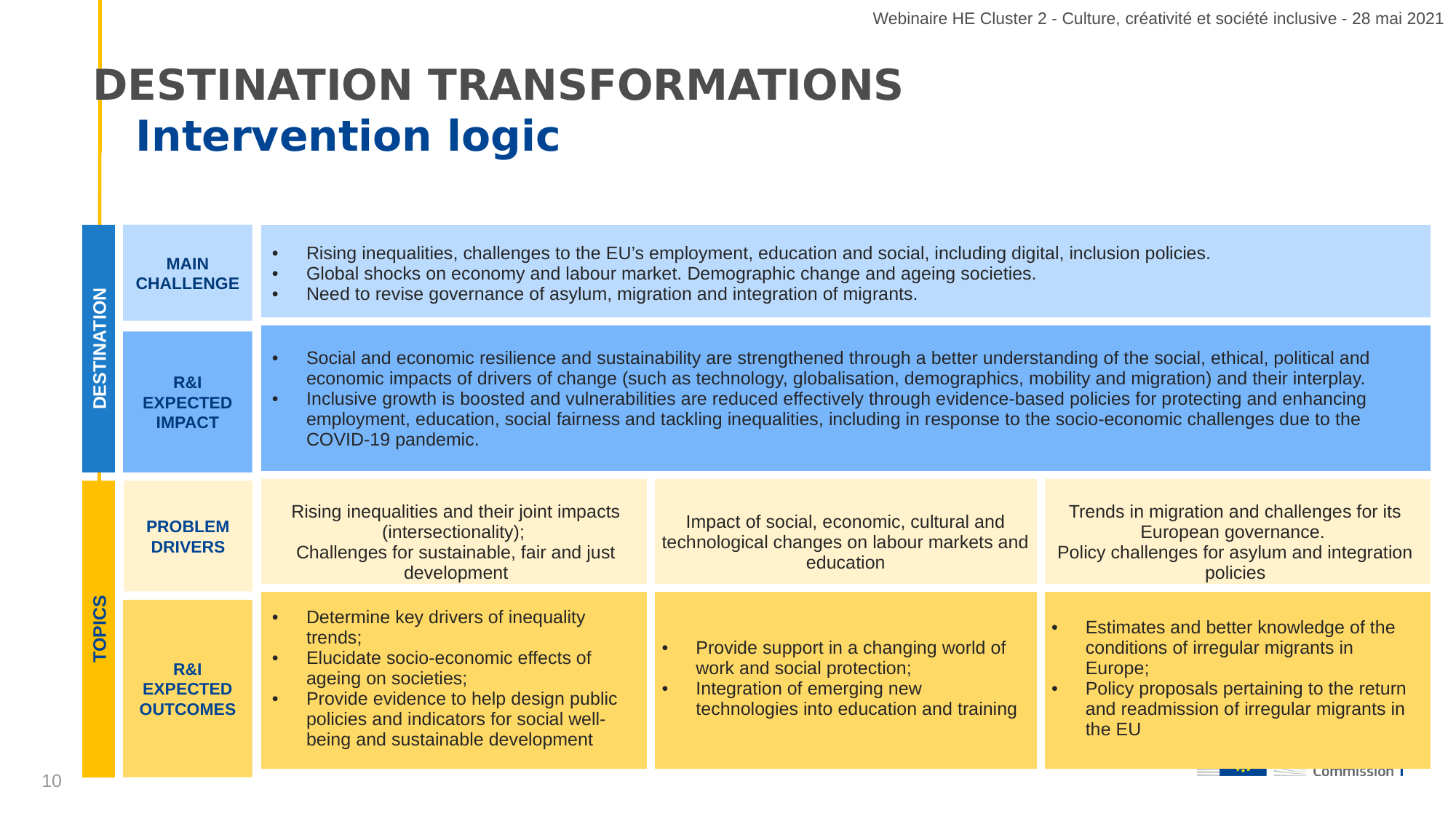

Webinaire HE Cluster 2 - Culture, créativité et société inclusive - 28 mai 2021
DESTINATION TRANSFORMATIONS
Intervention logic
MAIN CHALLENGE
| Rising inequalities, challenges to the EU’s employment, education and social, including digital, inclusion policies. Global shocks on economy and labour market. Demographic change and ageing societies. Need to revise governance of asylum, migration and integration of migrants. |  |  |
| --- | --- | --- |
| Social and economic resilience and sustainability are strengthened through a better understanding of the social, ethical, political and economic impacts of drivers of change (such as technology, globalisation, demographics, mobility and migration) and their interplay. Inclusive growth is boosted and vulnerabilities are reduced effectively through evidence-based policies for protecting and enhancing employment, education, social fairness and tackling inequalities, including in response to the socio-economic challenges due to the COVID-19 pandemic. |  |  |
| Rising inequalities and their joint impacts (intersectionality); Challenges for sustainable, fair and just development | Impact of social, economic, cultural and technological changes on labour markets and education | Trends in migration and challenges for its European governance. Policy challenges for asylum and integration policies |
| Determine key drivers of inequality trends; Elucidate socio-economic effects of ageing on societies; Provide evidence to help design public policies and indicators for social well-being and sustainable development | Provide support in a changing world of work and social protection; Integration of emerging new technologies into education and training | Estimates and better knowledge of the conditions of irregular migrants in Europe; Policy proposals pertaining to the return and readmission of irregular migrants in the EU |
R&I EXPECTED IMPACT
DESTINATION
PROBLEM DRIVERS
R&I EXPECTED OUTCOMES
TOPICS
10